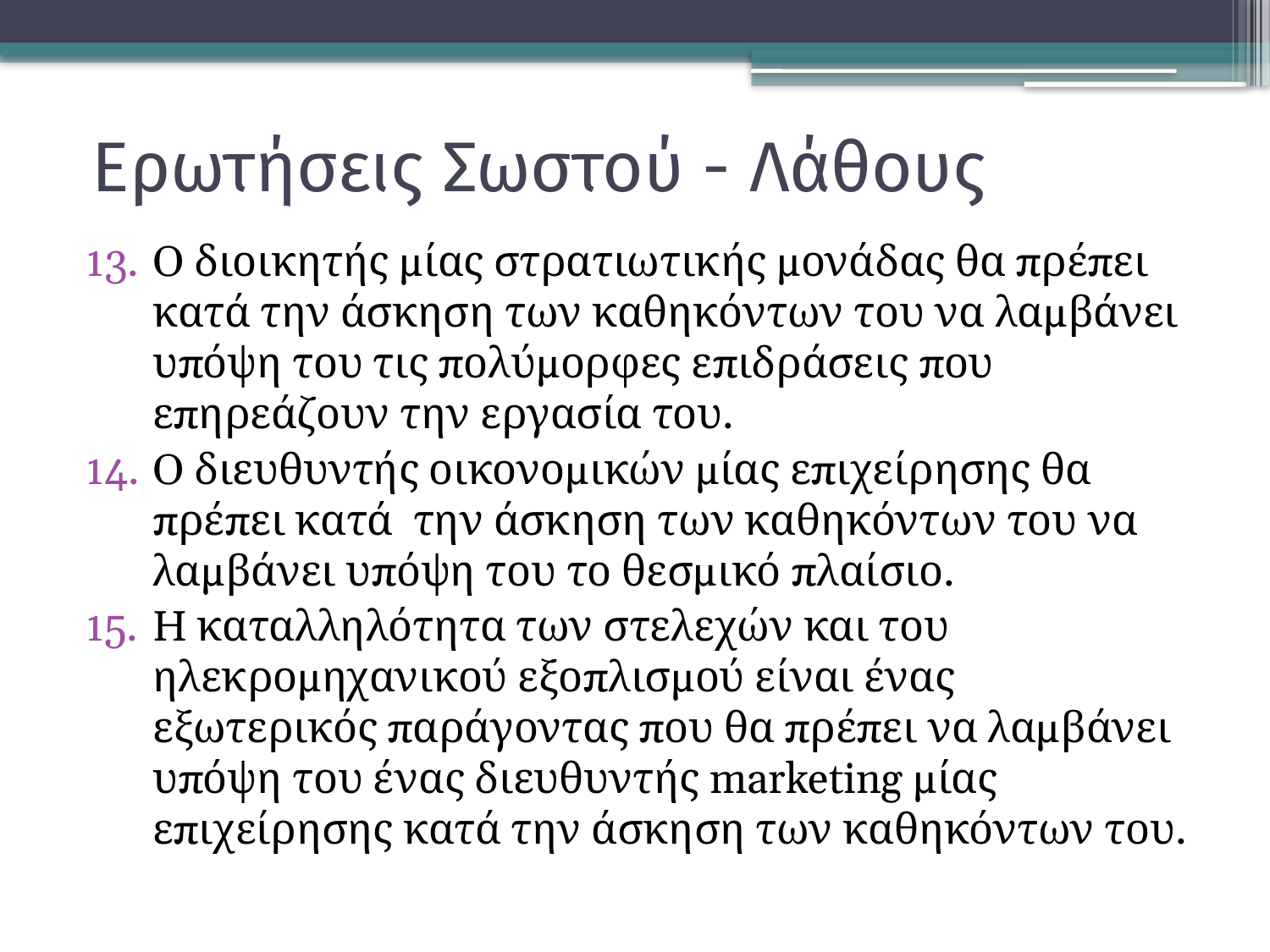

# Ερωτήσεις Σωστού - Λάθους
Ο διοικητής μίας στρατιωτικής μονάδας θα πρέπει κατά την άσκηση των καθηκόντων του να λαμβάνει υπόψη του τις πολύμορφες επιδράσεις που επηρεάζουν την εργασία του.
Ο διευθυντής οικονομικών μίας επιχείρησης θα πρέπει κατά  την άσκηση των καθηκόντων του να λαμβάνει υπόψη του το θεσμικό πλαίσιο.
Η καταλληλότητα των στελεχών και του ηλεκρομηχανικού εξοπλισμού είναι ένας εξωτερικός παράγοντας που θα πρέπει να λαμβάνει υπόψη του ένας διευθυντής marketing μίας επιχείρησης κατά την άσκηση των καθηκόντων του.